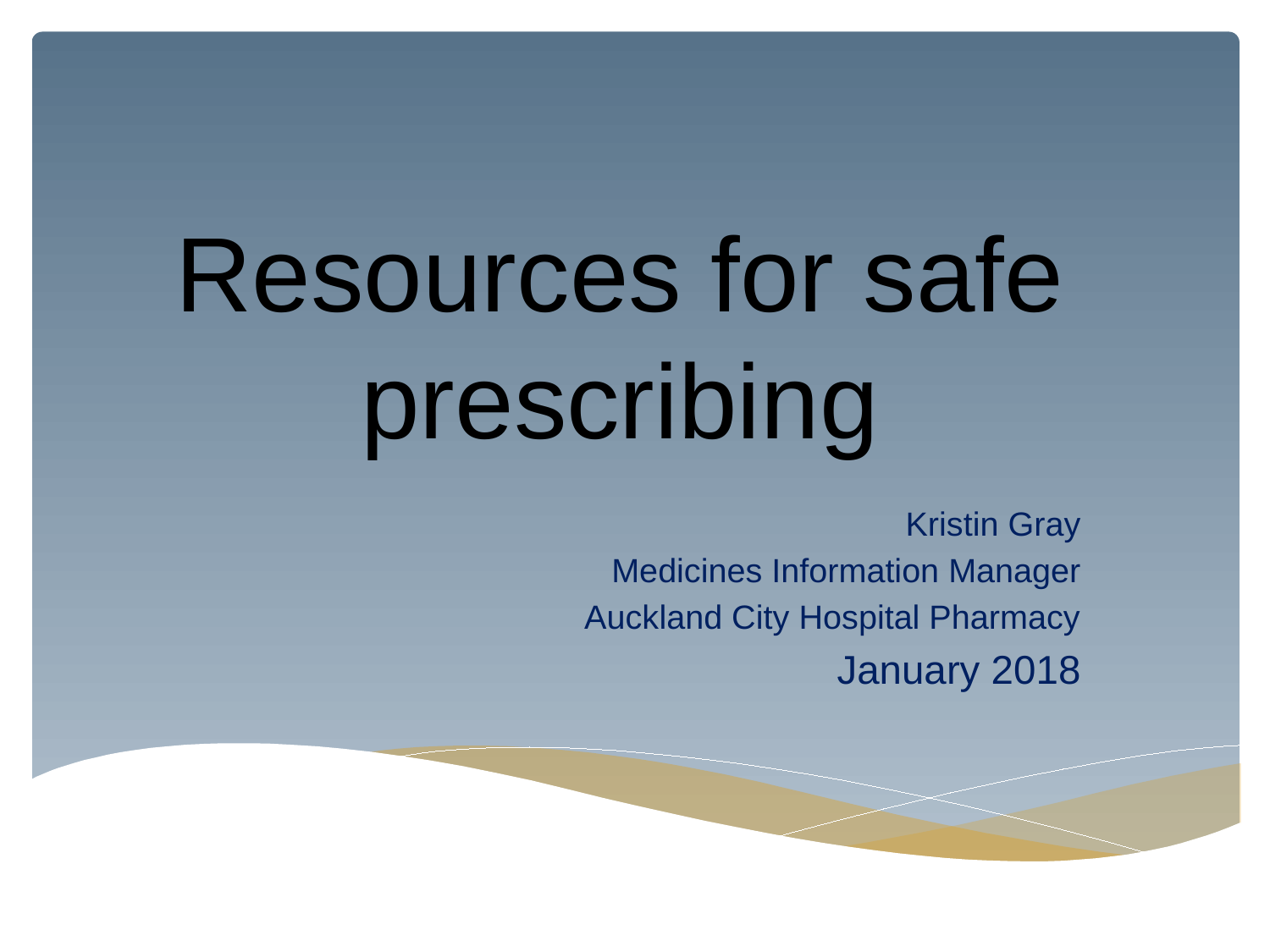

# Resources for safe prescribing
Kristin Gray
Medicines Information Manager
Auckland City Hospital Pharmacy
January 2018